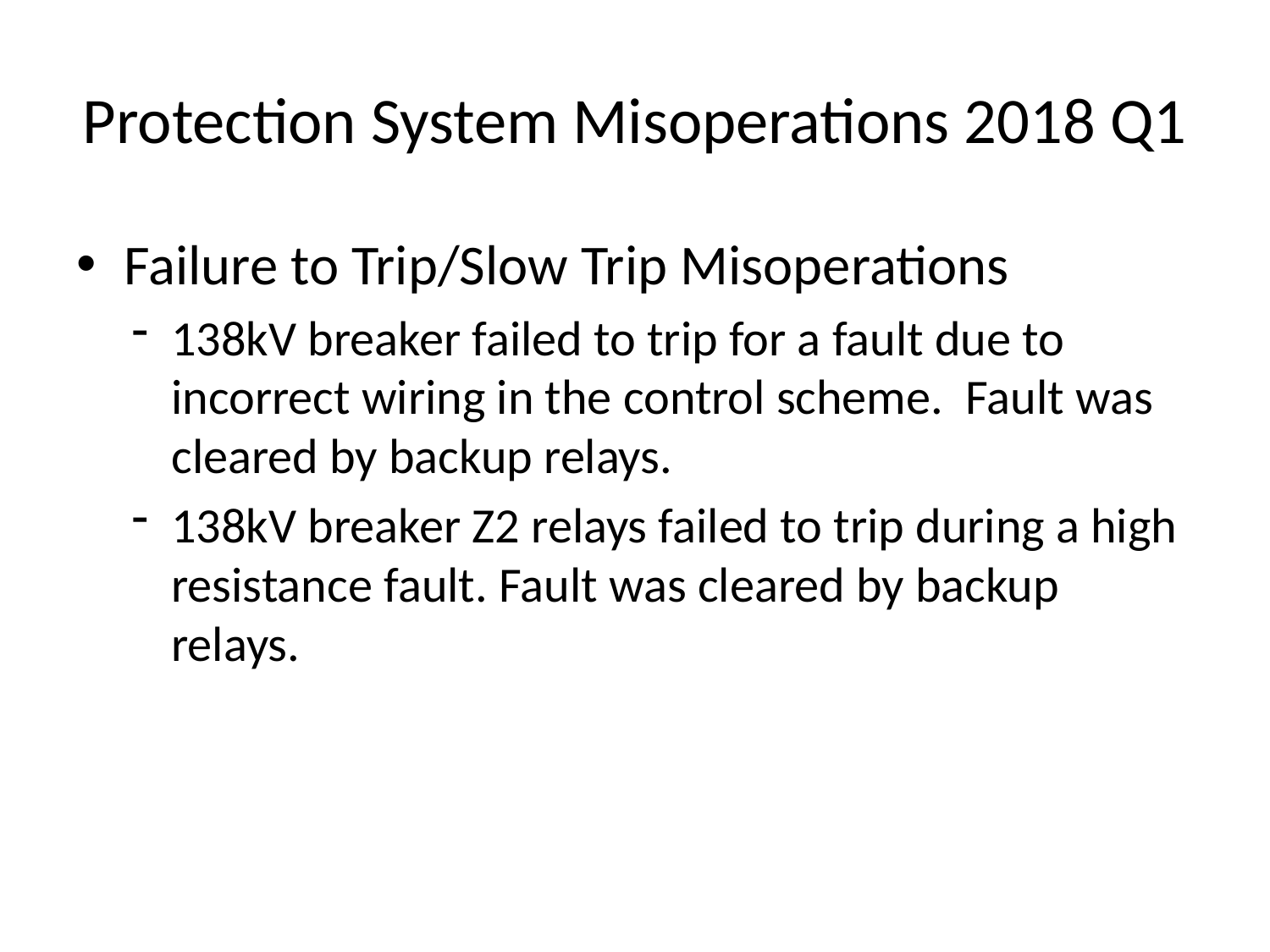

# Protection System Misoperations 2018 Q1
Failure to Trip/Slow Trip Misoperations
138kV breaker failed to trip for a fault due to incorrect wiring in the control scheme.  Fault was cleared by backup relays.
138kV breaker Z2 relays failed to trip during a high resistance fault. Fault was cleared by backup relays.